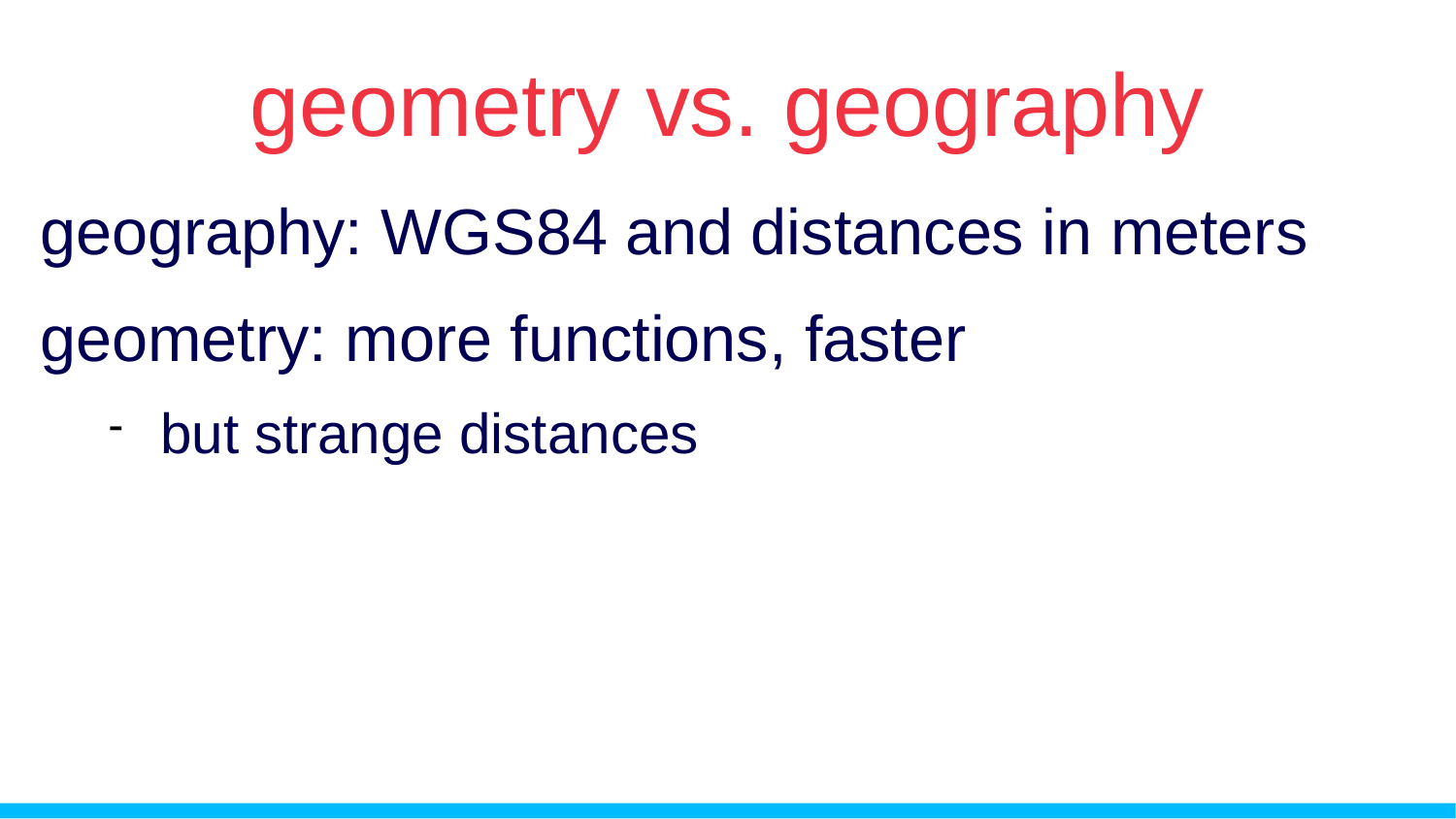

geometry vs. geography
geography: WGS84 and distances in meters
geometry: more functions, faster
but strange distances